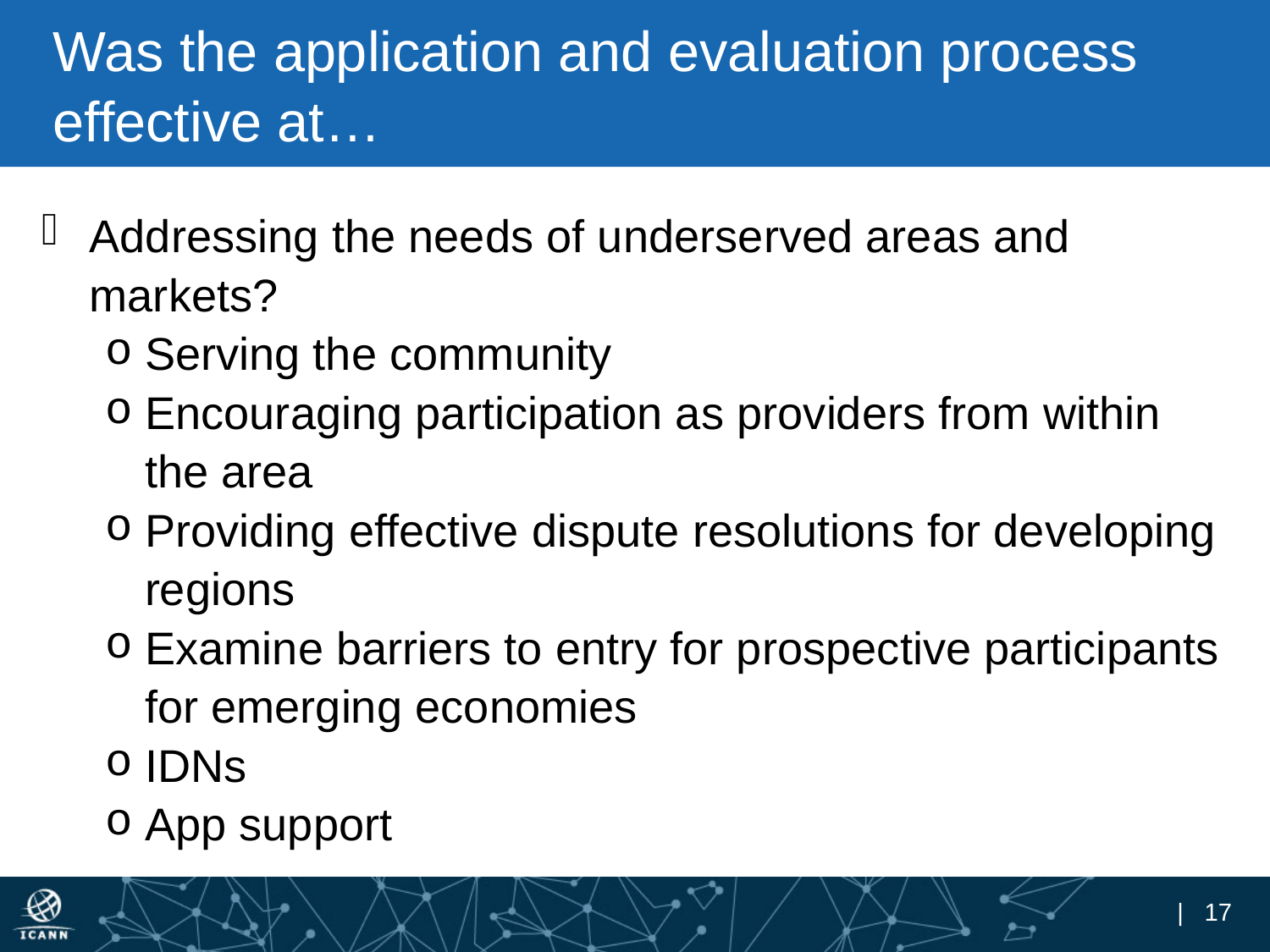

# Was the application and evaluation process effective at…
Addressing the needs of underserved areas and markets?
Serving the community
Encouraging participation as providers from within the area
Providing effective dispute resolutions for developing regions
Examine barriers to entry for prospective participants for emerging economies
IDNs
App support